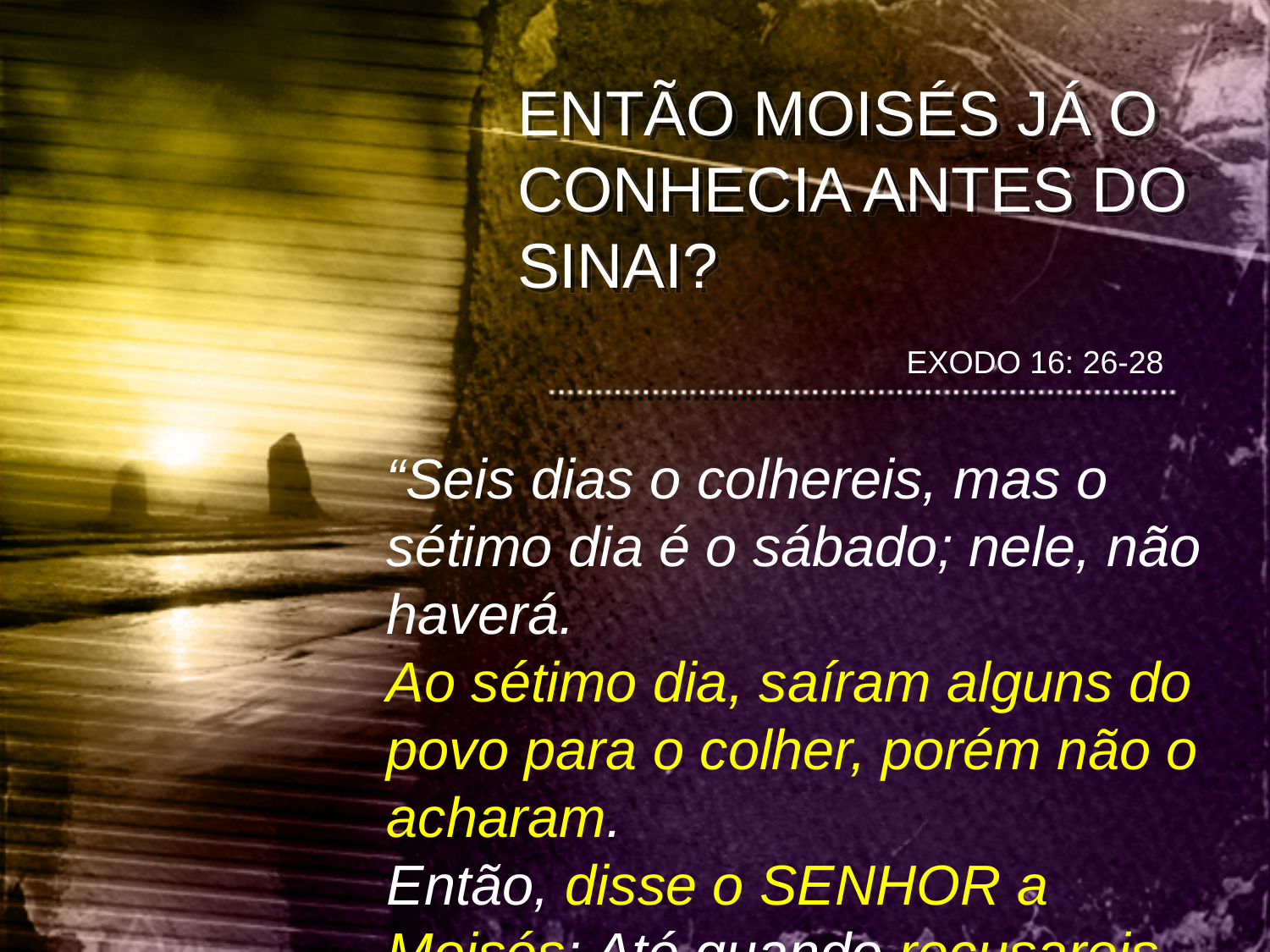

ENTÃO MOISÉS JÁ O CONHECIA ANTES DO SINAI?
 EXODO 16: 26-28
“Seis dias o colhereis, mas o sétimo dia é o sábado; nele, não haverá.
Ao sétimo dia, saíram alguns do povo para o colher, porém não o acharam.
Então, disse o SENHOR a Moisés: Até quando recusareis guardar os meus mandamentos e as minhas leis?